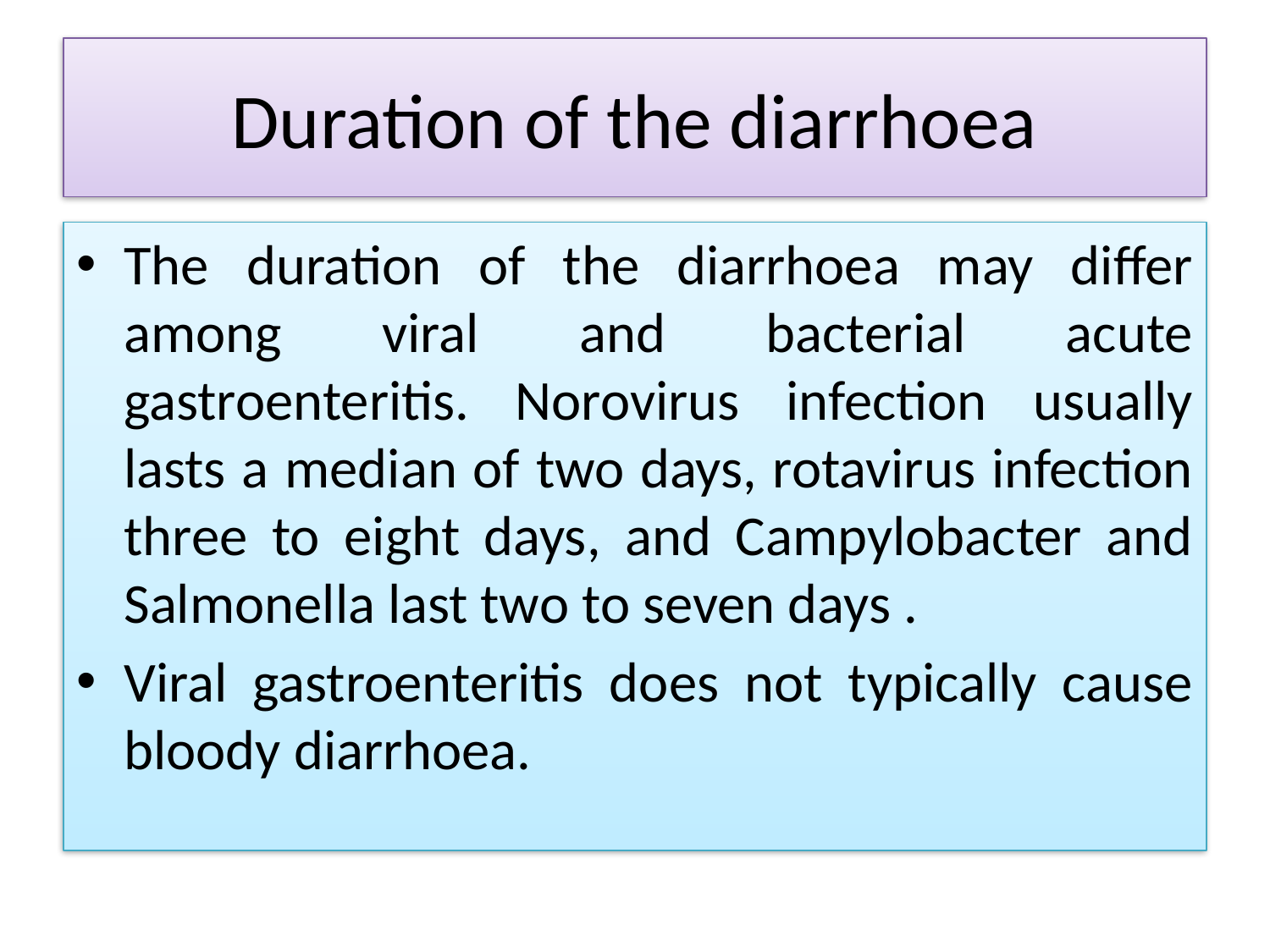

# Duration of the diarrhoea
The duration of the diarrhoea may differ among viral and bacterial acute gastroenteritis. Norovirus infection usually lasts a median of two days, rotavirus infection three to eight days, and Campylobacter and Salmonella last two to seven days .
Viral gastroenteritis does not typically cause bloody diarrhoea.